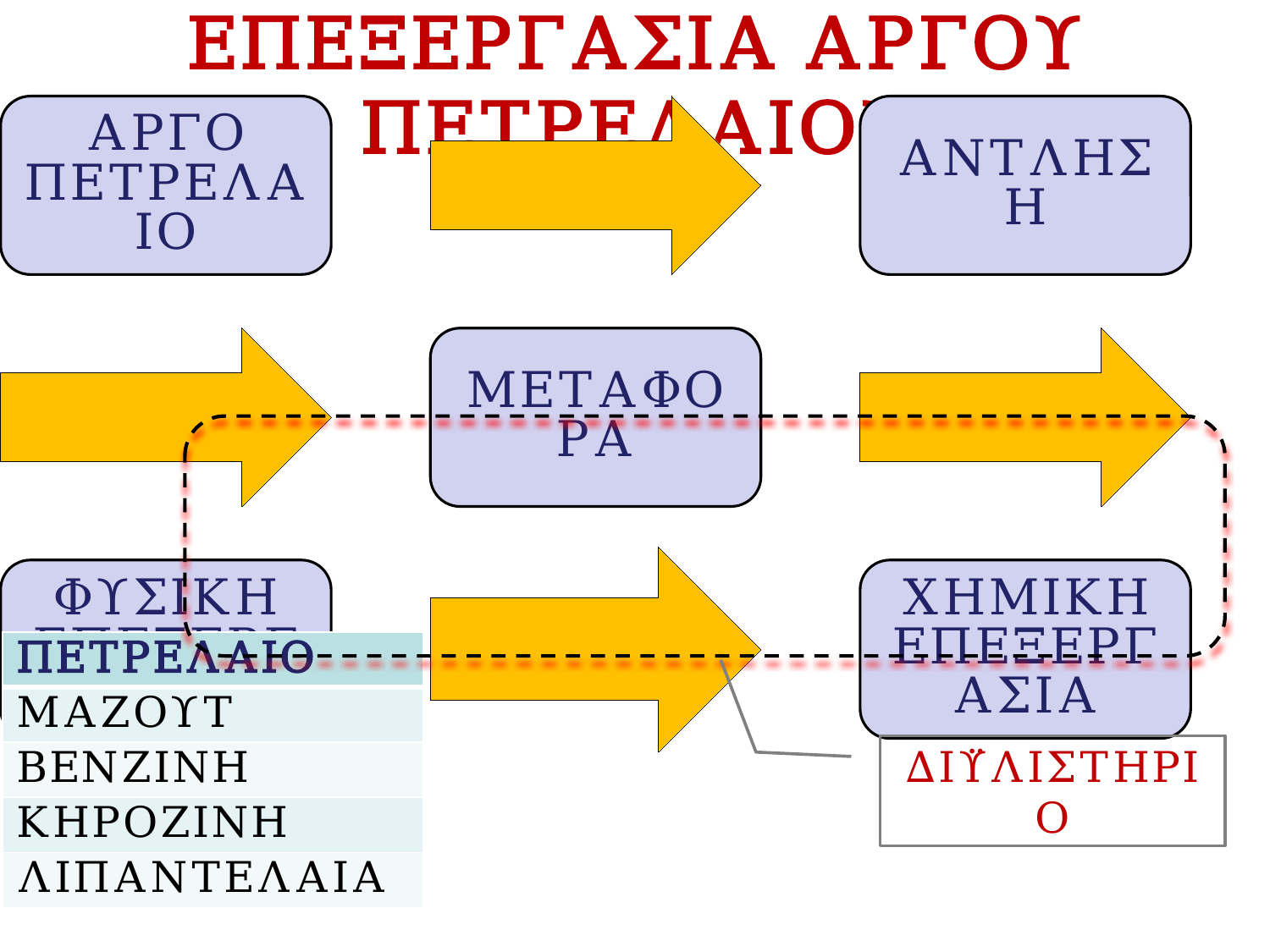

# ΕΠΕΞΕΡΓΑΣΙΑ ΑΡΓΟΥ ΠΕΤΡΕΛΑΙΟΥ
ΑΡΓΟ ΠΕΤΡΕΛΑΙΟ
ΜΕΤΑΦΟΡΑ
ΧΗΜΙΚΗ ΕΠΕΞΕΡΓΑΣΙΑ

| ΠΕΤΡΕΛΑΙΟ |
| --- |
| ΜΑΖΟΥΤ |
| ΒΕΝΖΙΝΗ |
| ΚΗΡΟΖΙΝΗ |
| ΛΙΠΑΝΤΕΛΑΙΑ |
ΔΙΫΛΙΣΤΗΡΙΟ